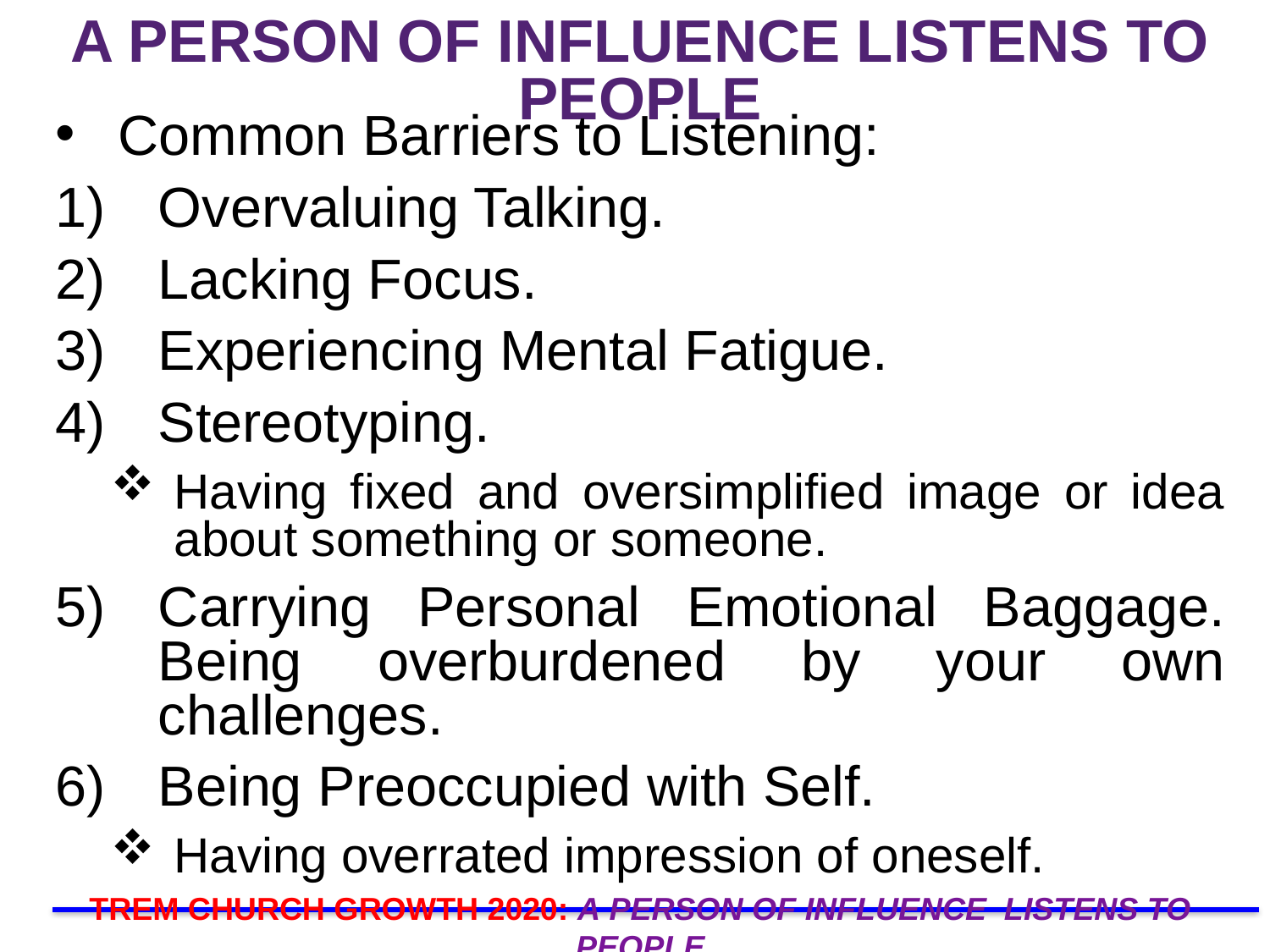

# A PERSON OF INFLUENCE LISTENS TO PEOPLE
 Common Barriers to Listening:
Overvaluing Talking.
Lacking Focus.
Experiencing Mental Fatigue.
Stereotyping.
Having fixed and oversimpliﬁed image or idea about something or someone.
Carrying Personal Emotional Baggage. Being overburdened by your own challenges.
Being Preoccupied with Self.
Having overrated impression of oneself.
TREM CHURCH GROWTH 2020: A PERSON OF INFLUENCE  LISTENS TO PEOPLE